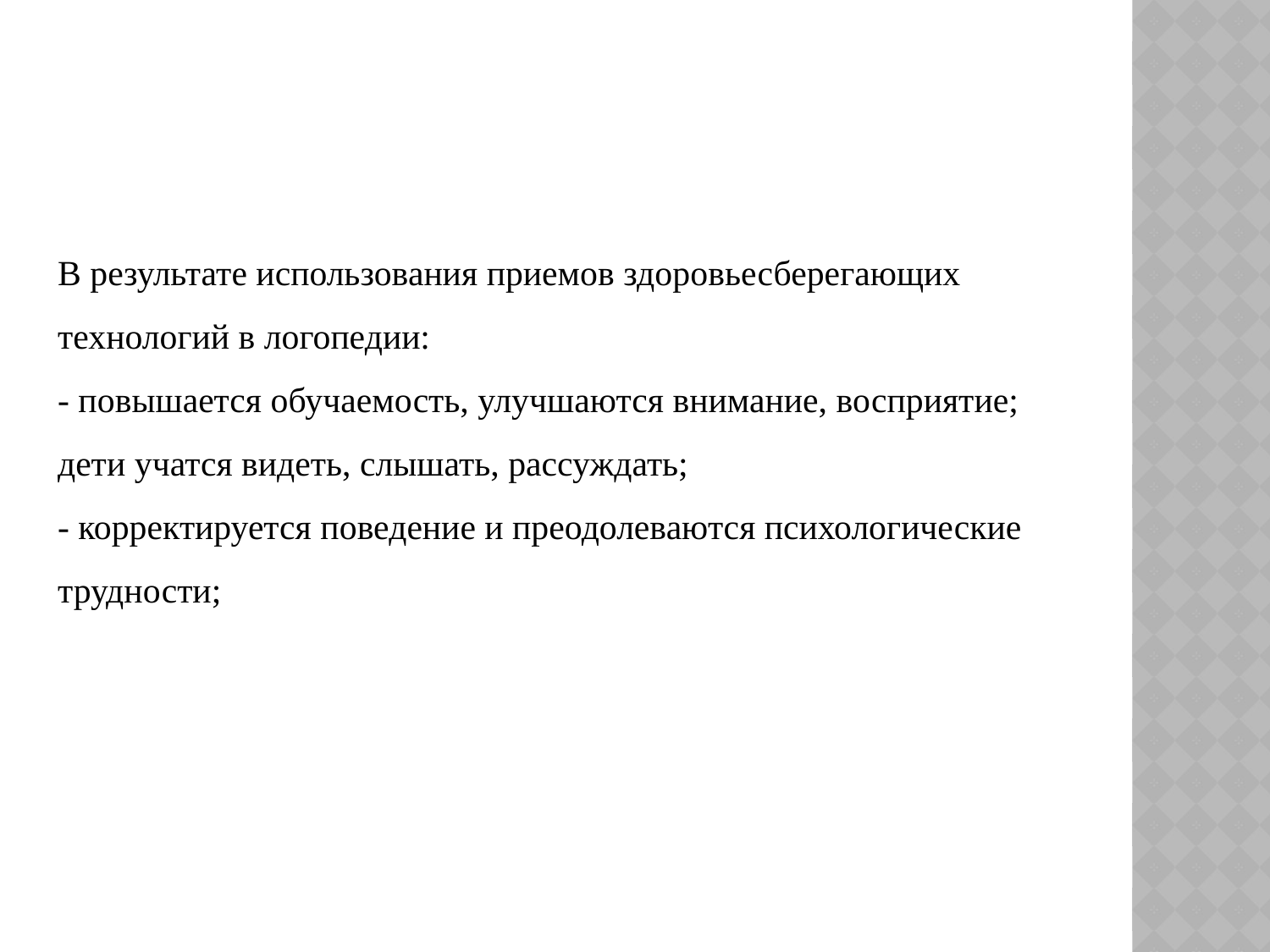

В результате использования приемов здоровьесберегающих технологий в логопедии:
- повышается обучаемость, улучшаются внимание, восприятие;
дети учатся видеть, слышать, рассуждать;
- корректируется поведение и преодолеваются психологические трудности;